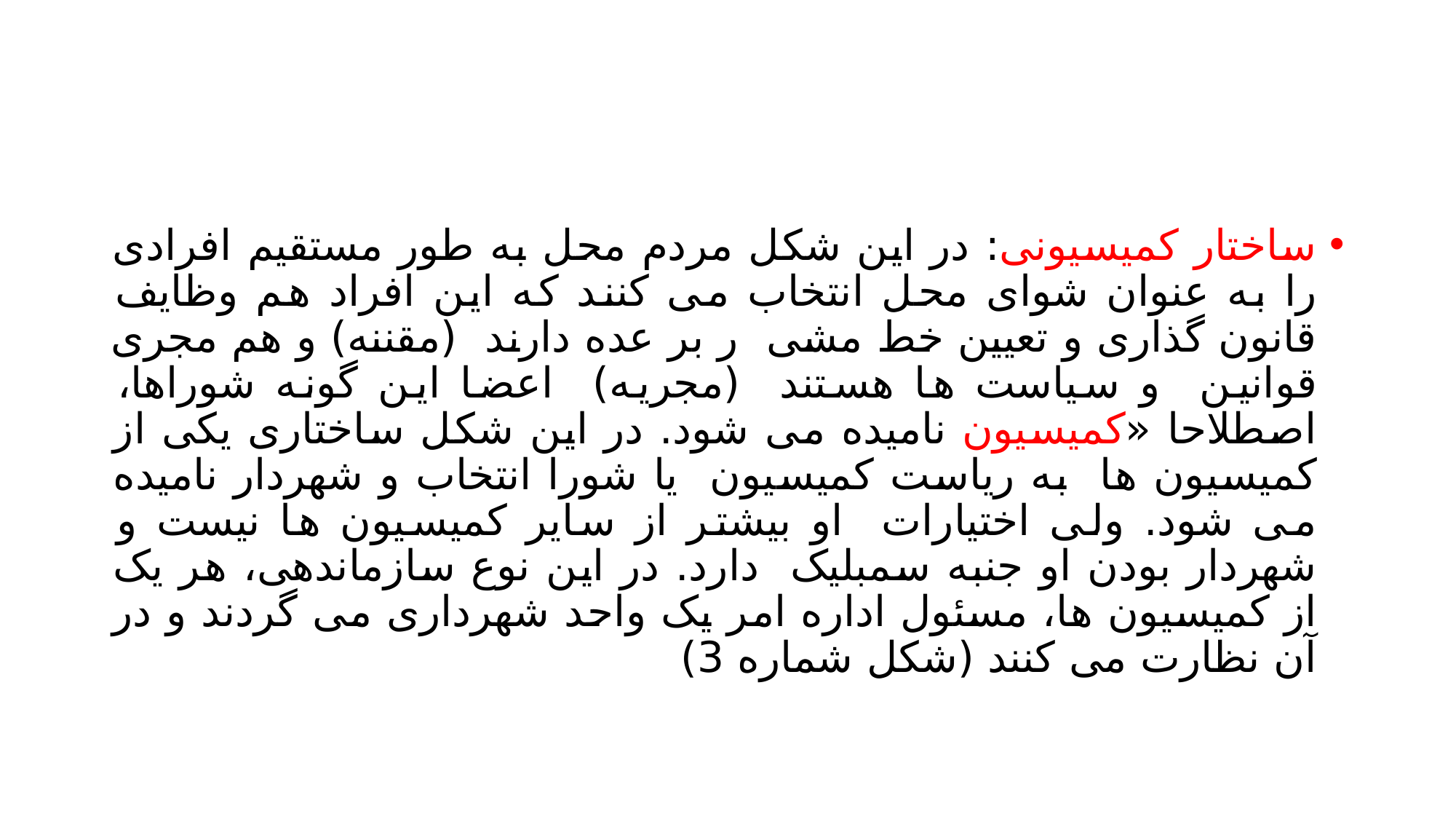

#
ساختار کمیسیونی: در این شکل مردم محل به طور مستقیم افرادی را به عنوان شوای محل انتخاب می کنند که این افراد هم وظایف قانون گذاری و تعیین خط مشی  ر بر عده دارند  (مقننه) و هم مجری قوانین  و سیاست ها هستند  (مجریه)  اعضا این گونه شوراها، اصطلاحا «کمیسیون نامیده می شود. در این شکل ساختاری یکی از کمیسیون ها  به ریاست کمیسیون  یا شورا انتخاب و شهردار نامیده می شود. ولی اختیارات  او بیشتر از سایر کمیسیون ها نیست و شهردار بودن او جنبه سمبلیک  دارد. در این نوع سازماندهی، هر یک از کمیسیون ها، مسئول اداره امر یک واحد شهرداری می گردند و در آن نظارت می کنند (شکل شماره 3)